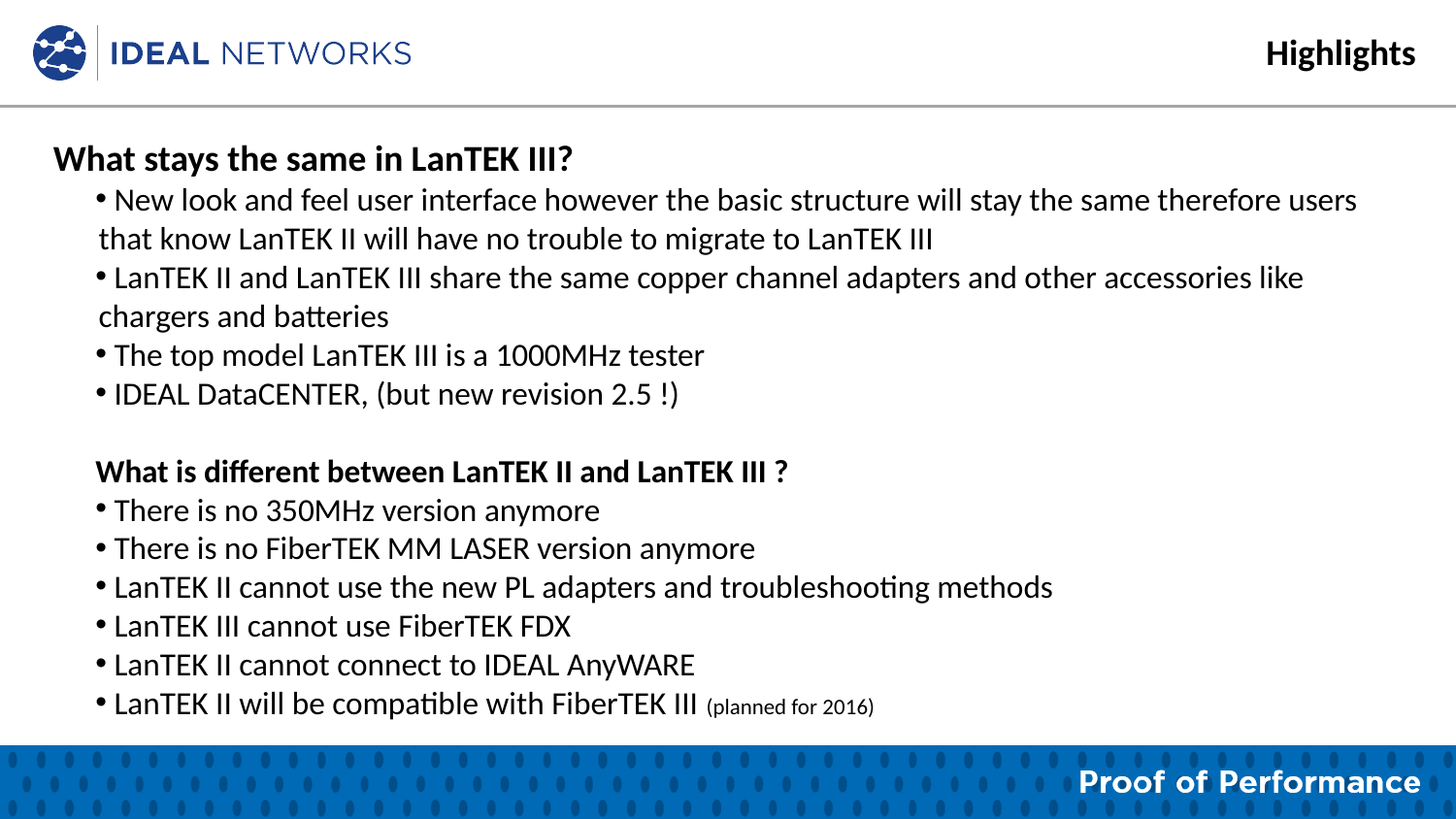

Highlights
What stays the same in LanTEK III?
 New look and feel user interface however the basic structure will stay the same therefore users that know LanTEK II will have no trouble to migrate to LanTEK III
 LanTEK II and LanTEK III share the same copper channel adapters and other accessories like chargers and batteries
 The top model LanTEK III is a 1000MHz tester
 IDEAL DataCENTER, (but new revision 2.5 !)

What is different between LanTEK II and LanTEK III ?
 There is no 350MHz version anymore
 There is no FiberTEK MM LASER version anymore
 LanTEK II cannot use the new PL adapters and troubleshooting methods
 LanTEK III cannot use FiberTEK FDX
 LanTEK II cannot connect to IDEAL AnyWARE
 LanTEK II will be compatible with FiberTEK III (planned for 2016)